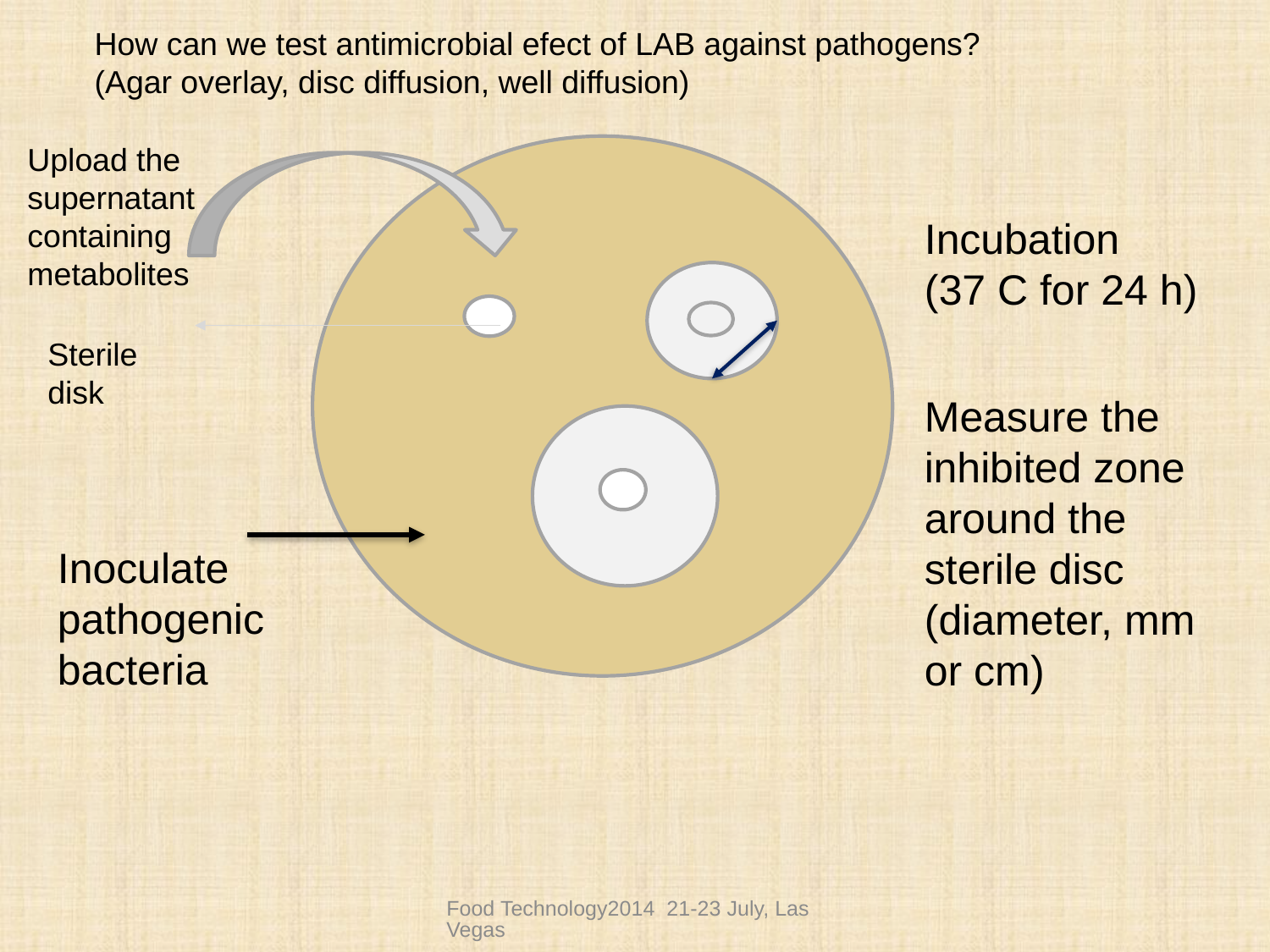

How can we test antimicrobial efect of LAB against pathogens?
(Agar overlay, disc diffusion, well diffusion)
Upload the supernatant containing metabolites

Incubation
(37 C for 24 h)

Measure the inhibited zone around the sterile disc  (diameter, mm or cm)

Sterile disk

Inoculate pathogenic bacteria

Food Technology2014  21-23 July, Las Vegas